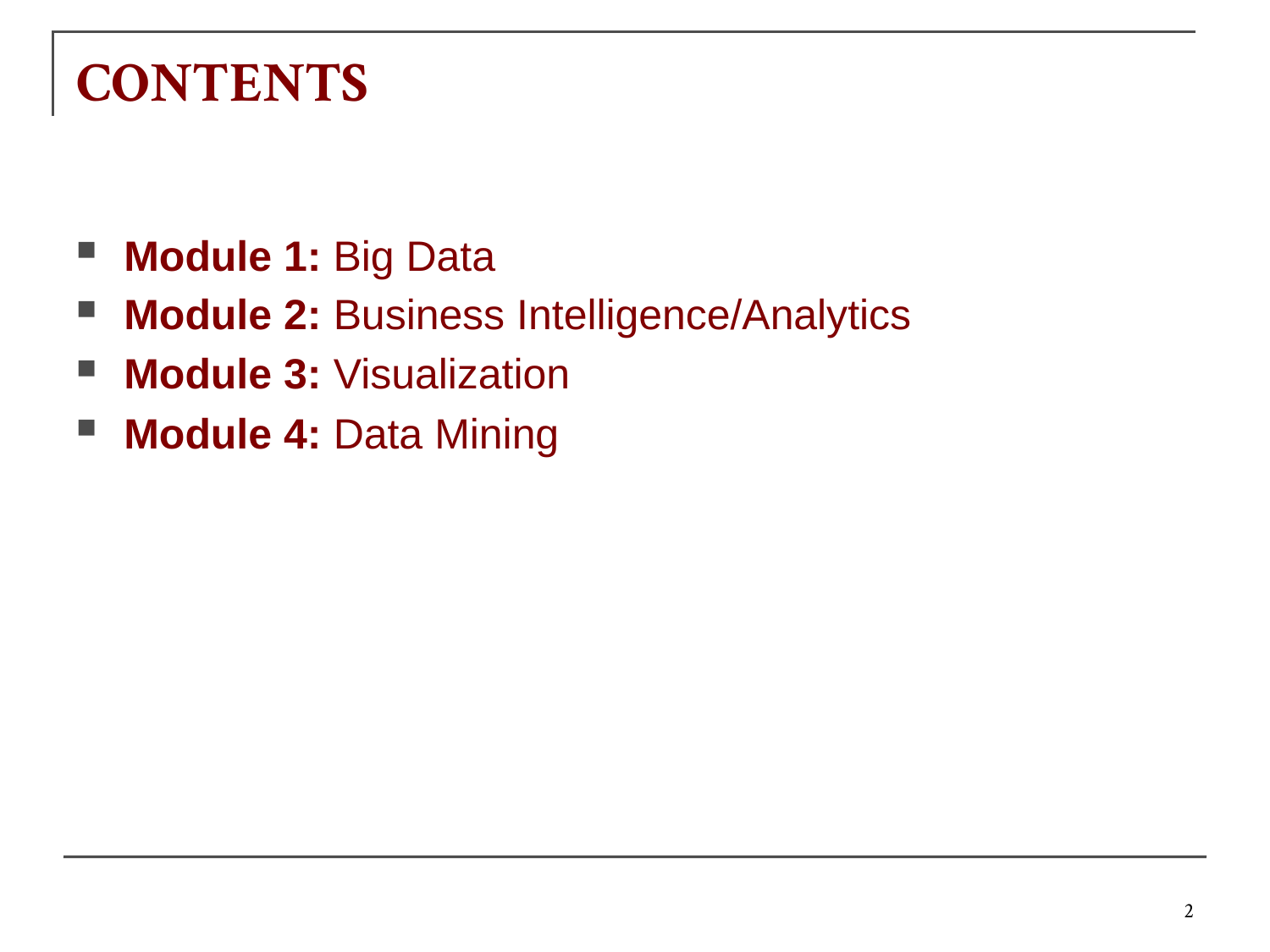

# CONTENTS
Module 1: Big Data
Module 2: Business Intelligence/Analytics
Module 3: Visualization
Module 4: Data Mining
2